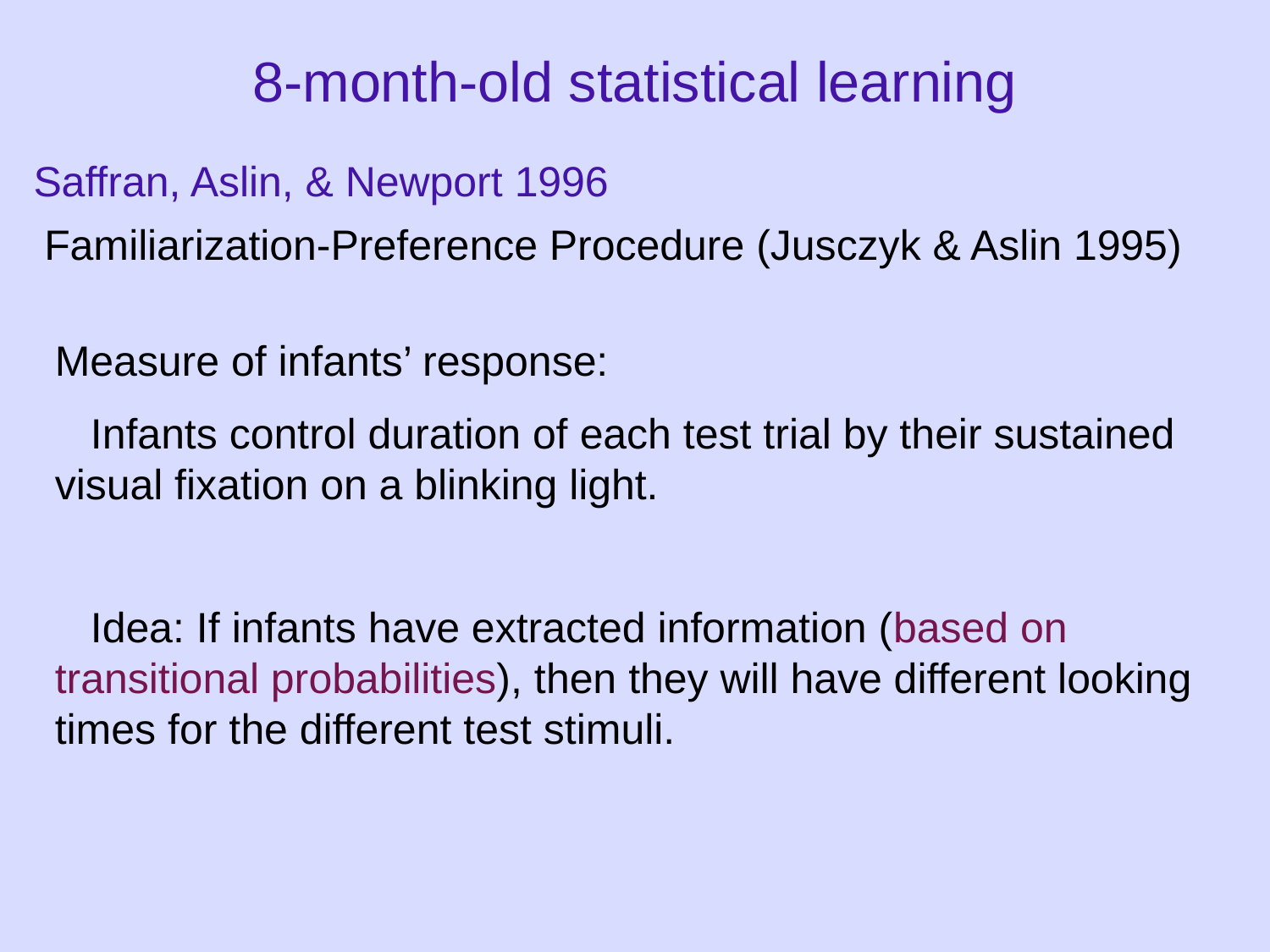

8-month-old statistical learning
Saffran, Aslin, & Newport 1996
Familiarization-Preference Procedure (Jusczyk & Aslin 1995)
Measure of infants’ response:
   Infants control duration of each test trial by their sustained visual fixation on a blinking light.

   Idea: If infants have extracted information (based on transitional probabilities), then they will have different looking times for the different test stimuli.